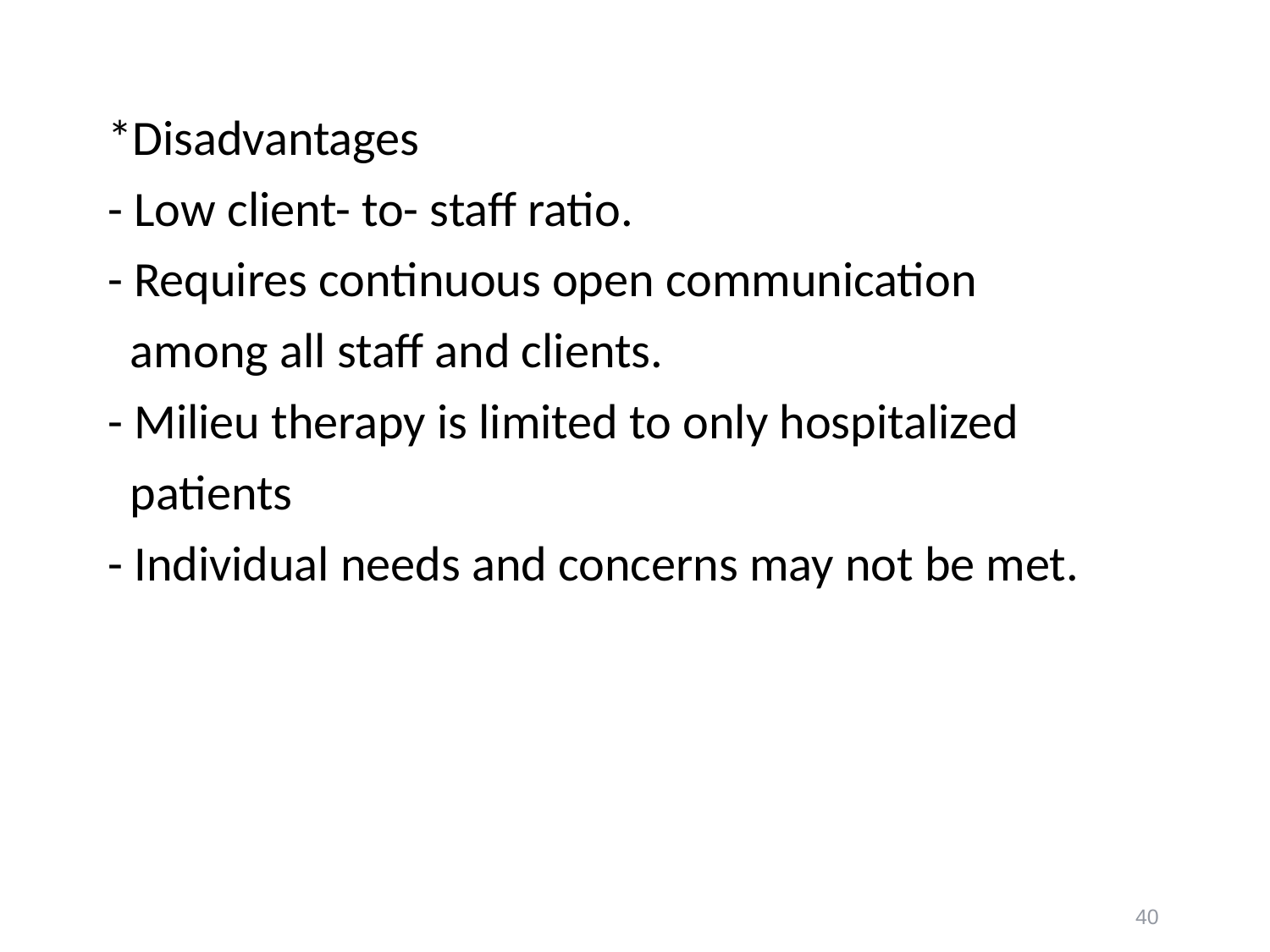

*Disadvantages
- Low client- to- staff ratio.
- Requires continuous open communication
  among all staff and clients.
- Milieu therapy is limited to only hospitalized
  patients
- Individual needs and concerns may not be met.

40